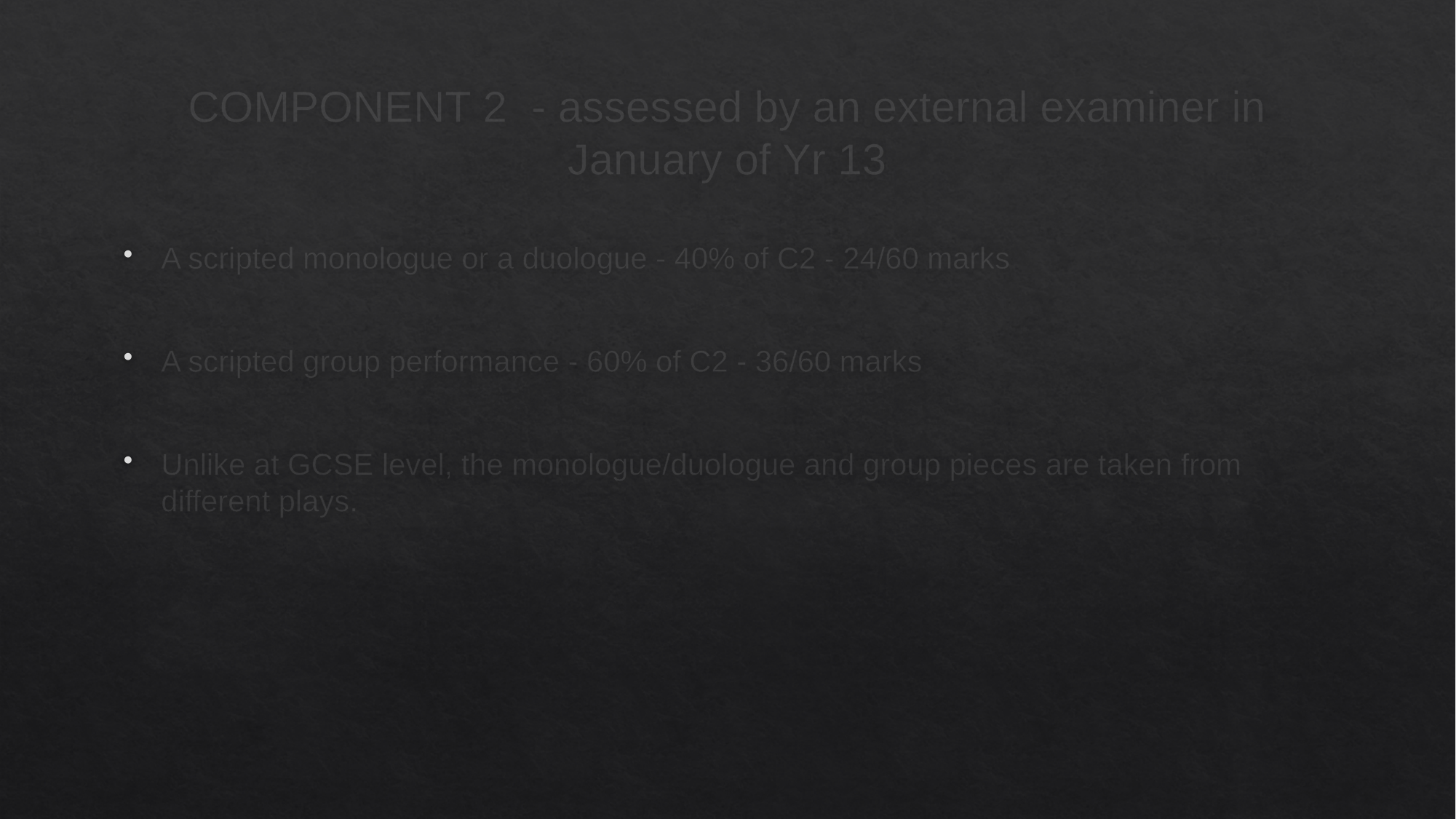

# COMPONENT 2  - assessed by an external examiner in January of Yr 13
A scripted monologue or a duologue - 40% of C2 - 24/60 marks

A scripted group performance - 60% of C2 - 36/60 marks

Unlike at GCSE level, the monologue/duologue and group pieces are taken from different plays.